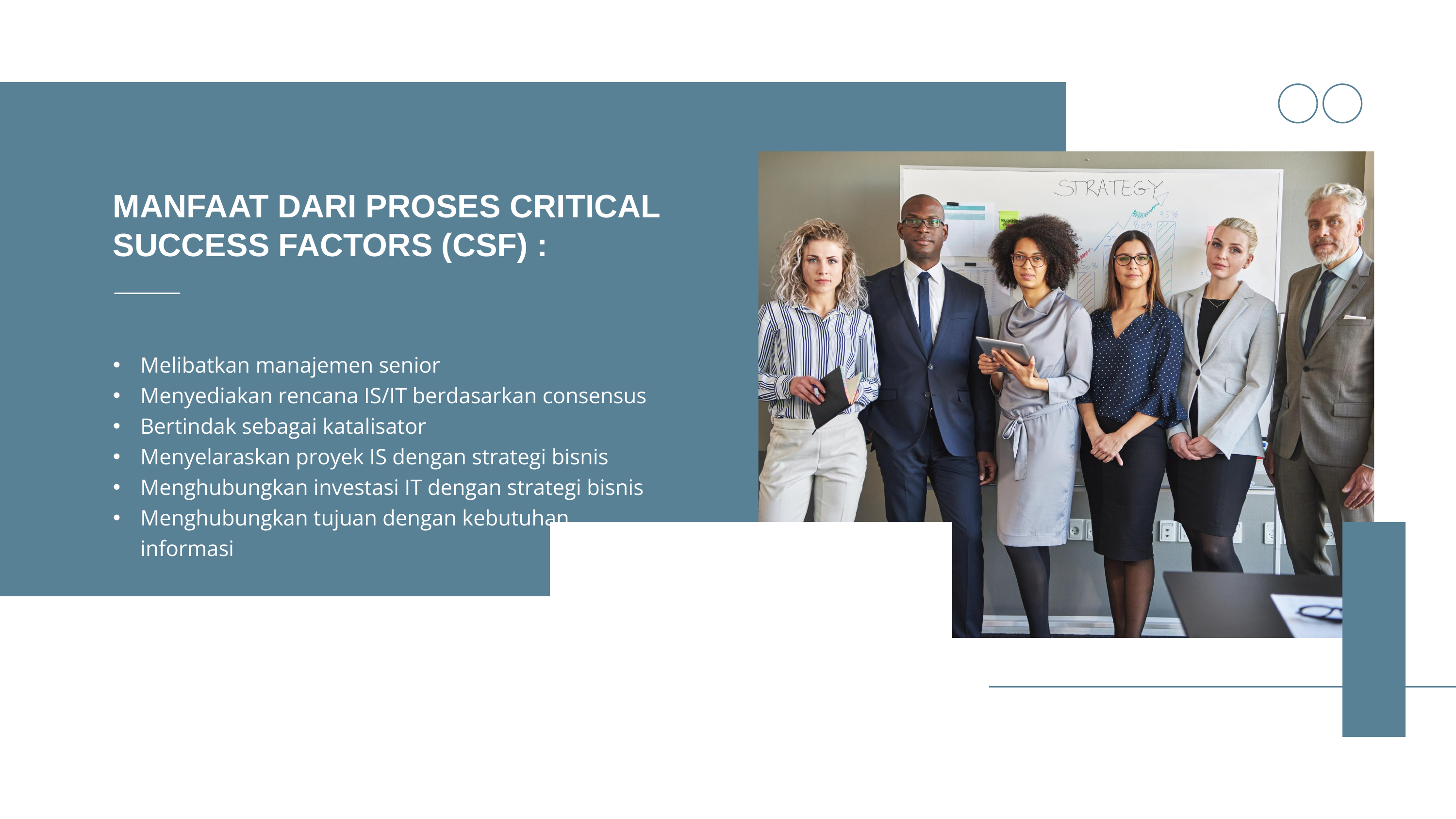

MANFAAT DARI PROSES CRITICAL SUCCESS FACTORS (CSF) :

Melibatkan manajemen senior
Menyediakan rencana IS/IT berdasarkan consensus
Bertindak sebagai katalisator
Menyelaraskan proyek IS dengan strategi bisnis
Menghubungkan investasi IT dengan strategi bisnis
Menghubungkan tujuan dengan kebutuhan informasi